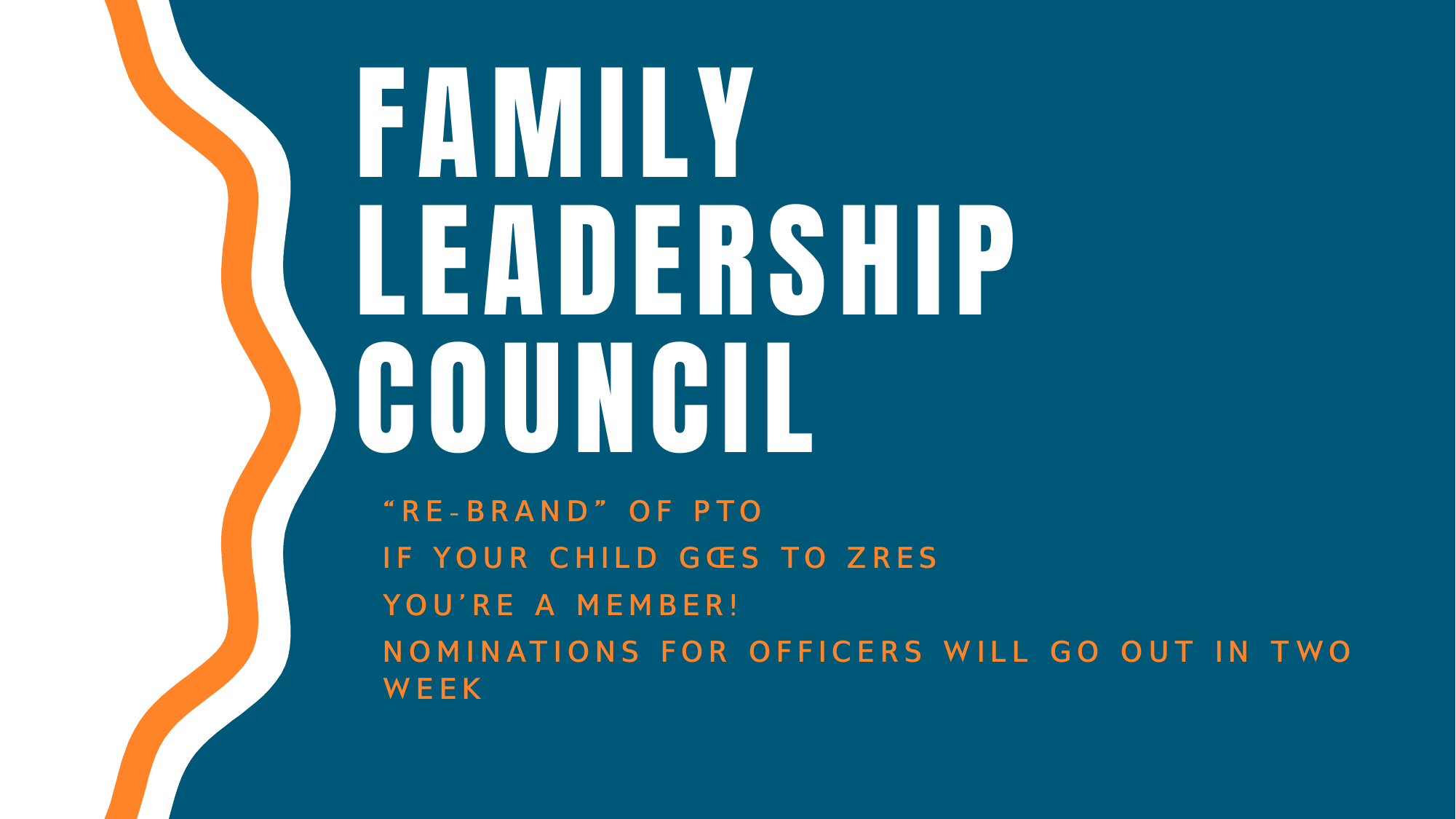

# FAMILY LEADERSHIP COUNCIL
“Re-Brand” of PTO
If your child goes to zres
You’re a member!
Nominations for officers will go out in two week